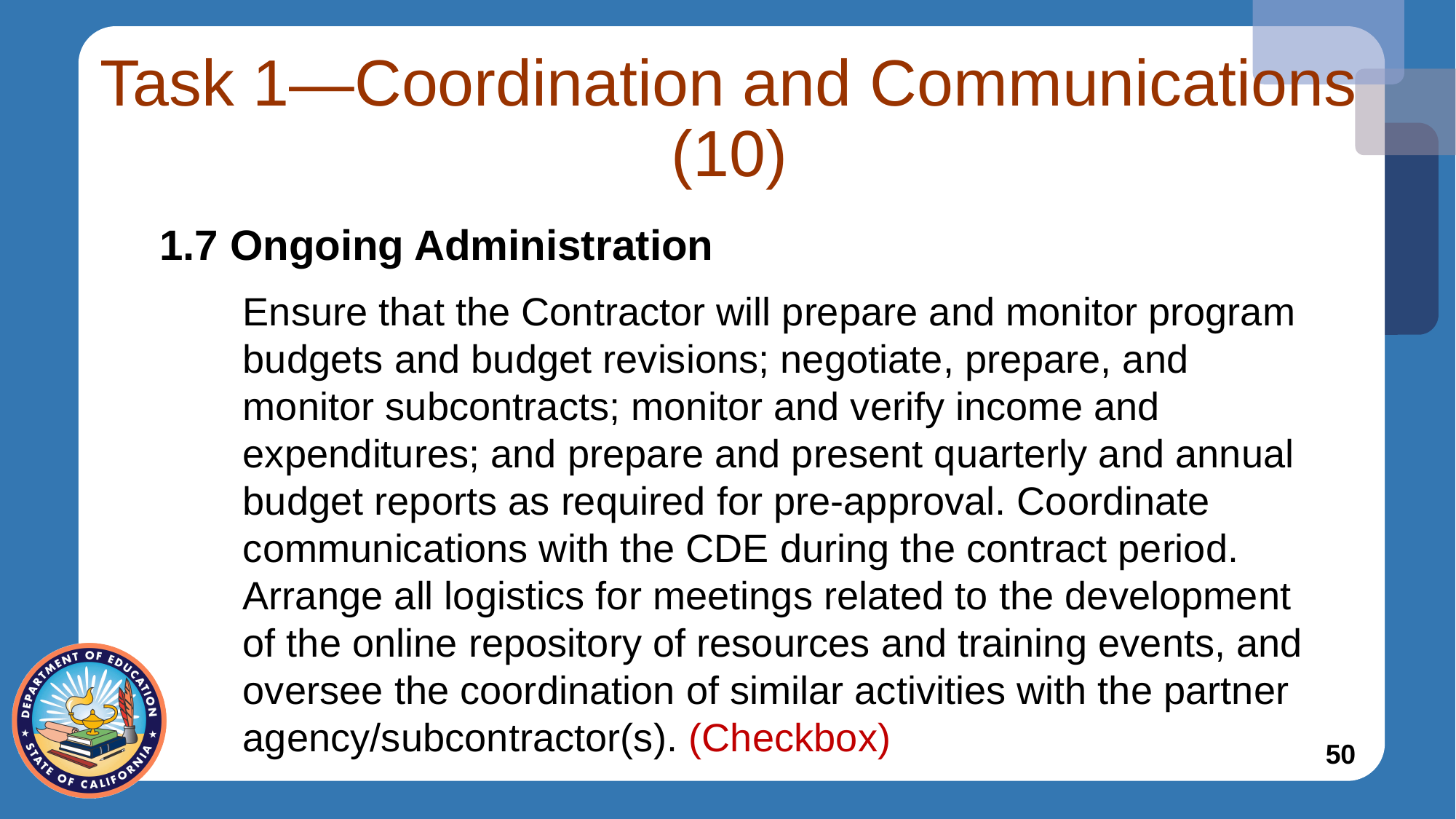

# Task 1—Coordination and Communications (10)
1.7 Ongoing Administration
Ensure that the Contractor will prepare and monitor program budgets and budget revisions; negotiate, prepare, and monitor subcontracts; monitor and verify income and expenditures; and prepare and present quarterly and annual budget reports as required for pre-approval. Coordinate communications with the CDE during the contract period. Arrange all logistics for meetings related to the development of the online repository of resources and training events, and oversee the coordination of similar activities with the partner agency/subcontractor(s). (Checkbox)

50